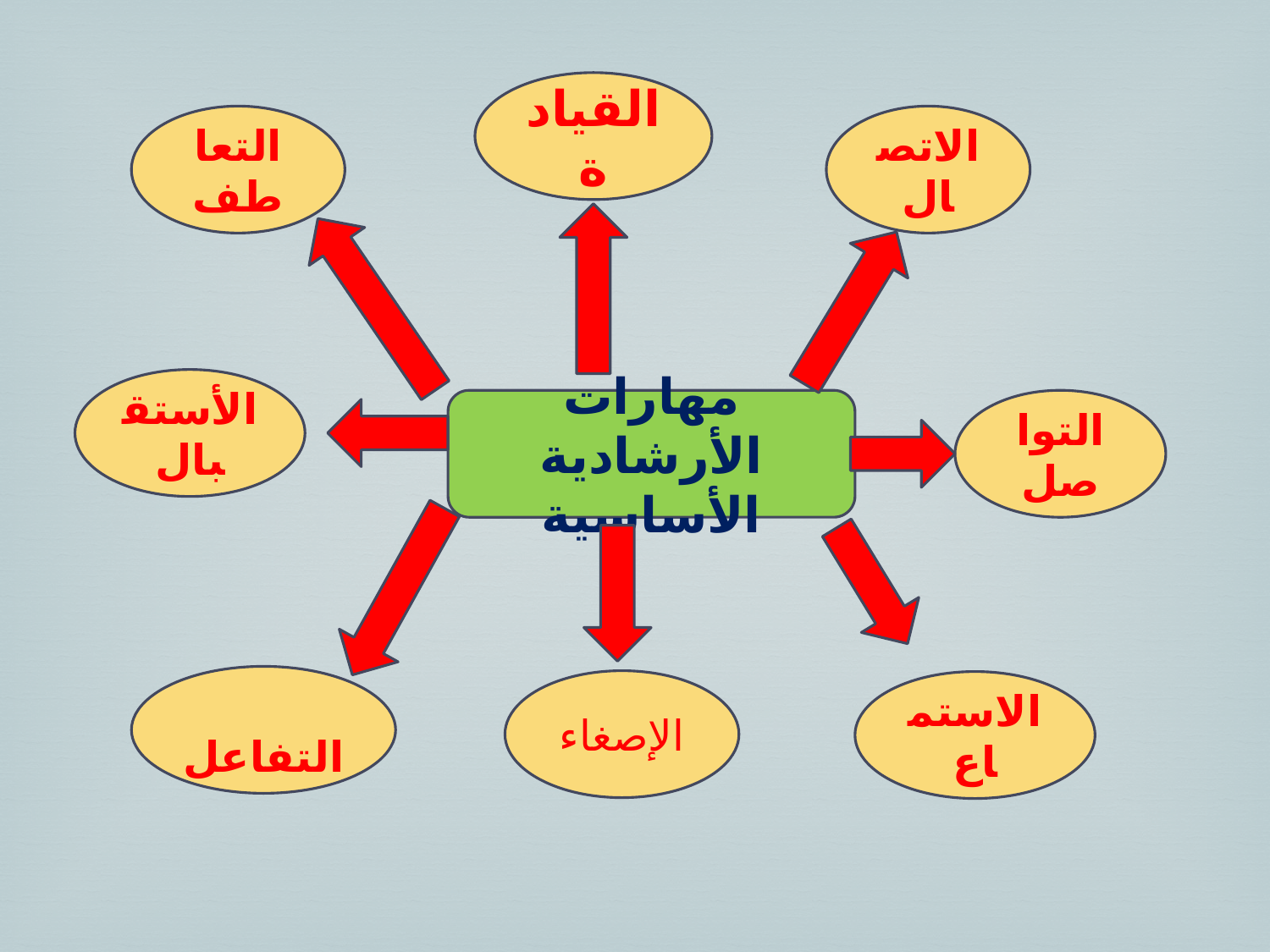

القيادة
التعاطف
الاتصال

الأستقبال
مهارات الأرشادية الأساسية
التواصل

 التفاعل
الإصغاء
الاستماع